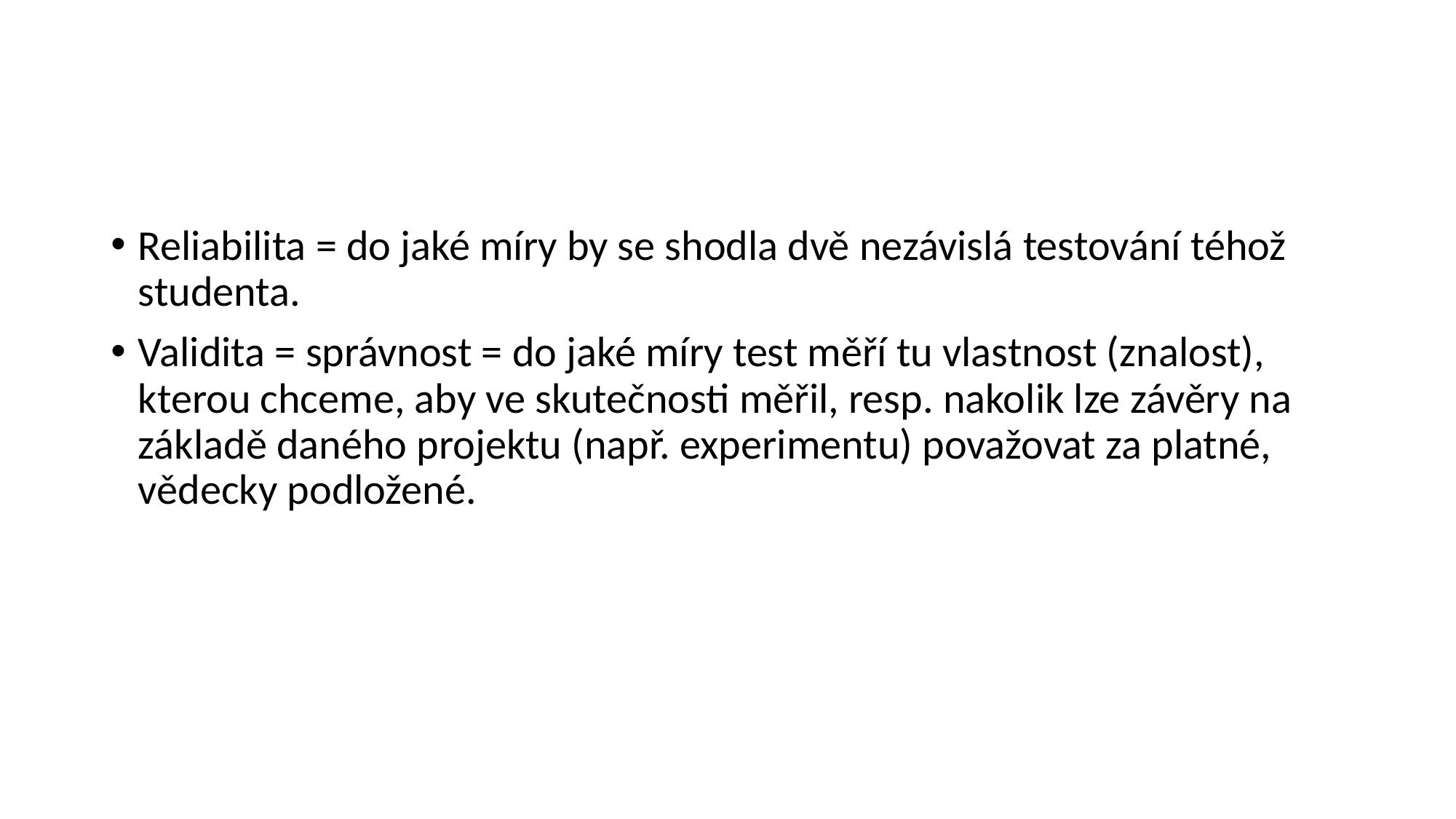

#
Reliabilita = do jaké míry by se shodla dvě nezávislá testování téhož studenta.
Validita = správnost = do jaké míry test měří tu vlastnost (znalost), kterou chceme, aby ve skutečnosti měřil, resp. nakolik lze závěry na základě daného projektu (např. experimentu) považovat za platné, vědecky podložené.